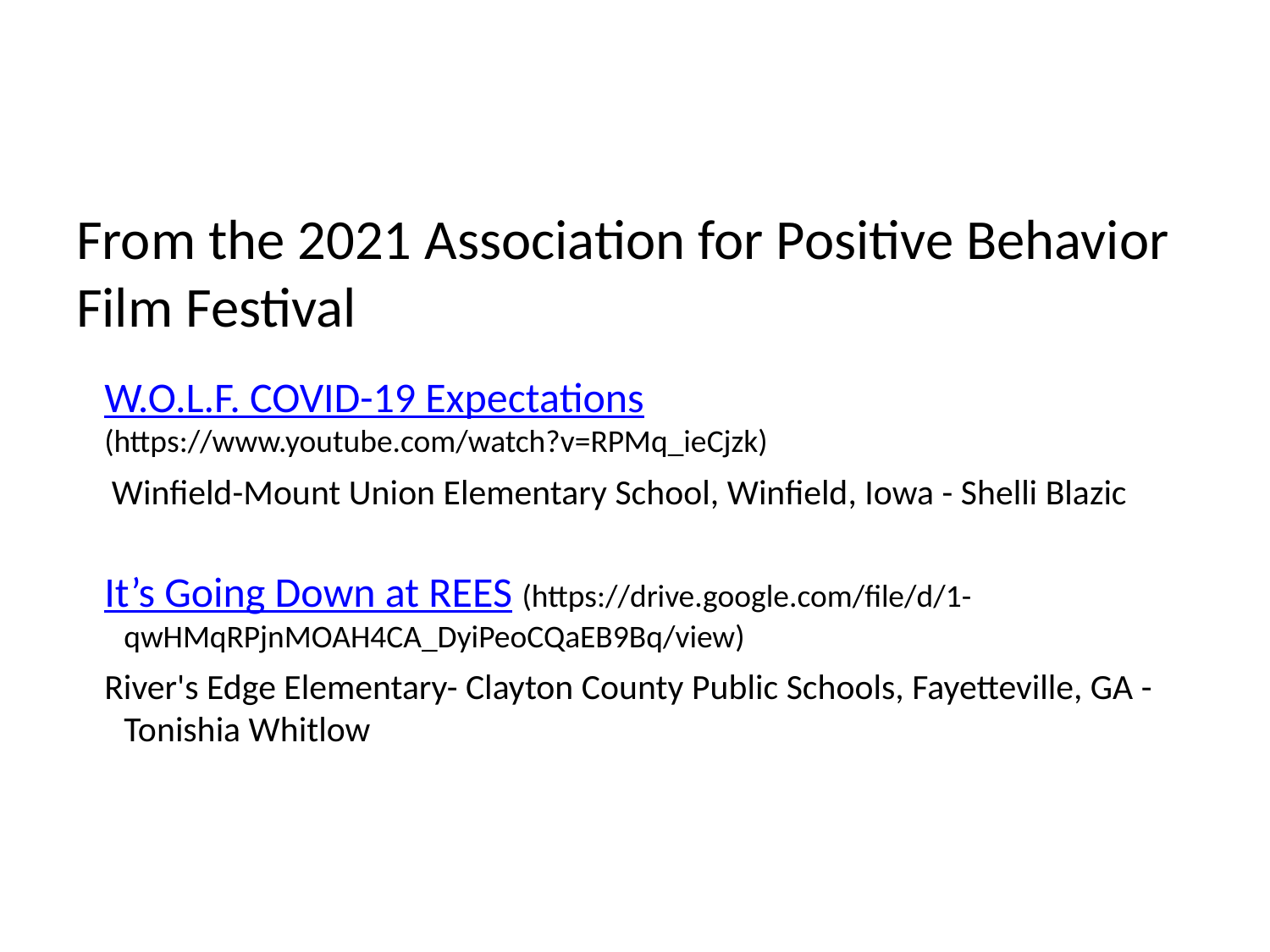

#
From the 2021 Association for Positive Behavior Film Festival
W.O.L.F. COVID-19 Expectations
(https://www.youtube.com/watch?v=RPMq_ieCjzk)
 Winfield-Mount Union Elementary School, Winfield, Iowa - Shelli Blazic
It’s Going Down at REES (https://drive.google.com/file/d/1-qwHMqRPjnMOAH4CA_DyiPeoCQaEB9Bq/view)
River's Edge Elementary- Clayton County Public Schools, Fayetteville, GA - Tonishia Whitlow